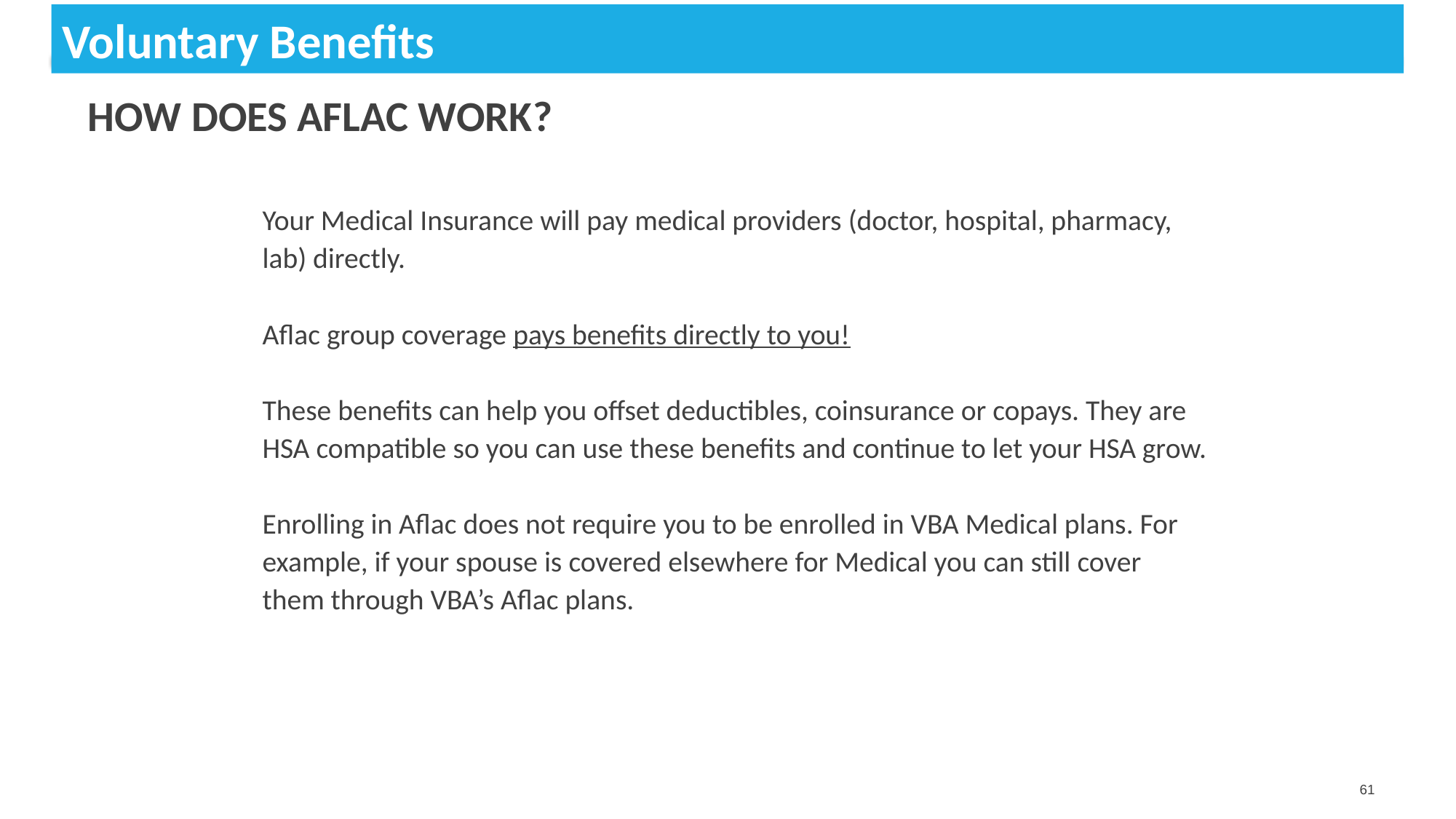

Voluntary Benefits
# How does Aflac work?
Your Medical Insurance will pay medical providers (doctor, hospital, pharmacy, lab) directly.
Aflac group coverage pays benefits directly to you!
These benefits can help you offset deductibles, coinsurance or copays. They are HSA compatible so you can use these benefits and continue to let your HSA grow.
Enrolling in Aflac does not require you to be enrolled in VBA Medical plans. For example, if your spouse is covered elsewhere for Medical you can still cover them through VBA’s Aflac plans.
61